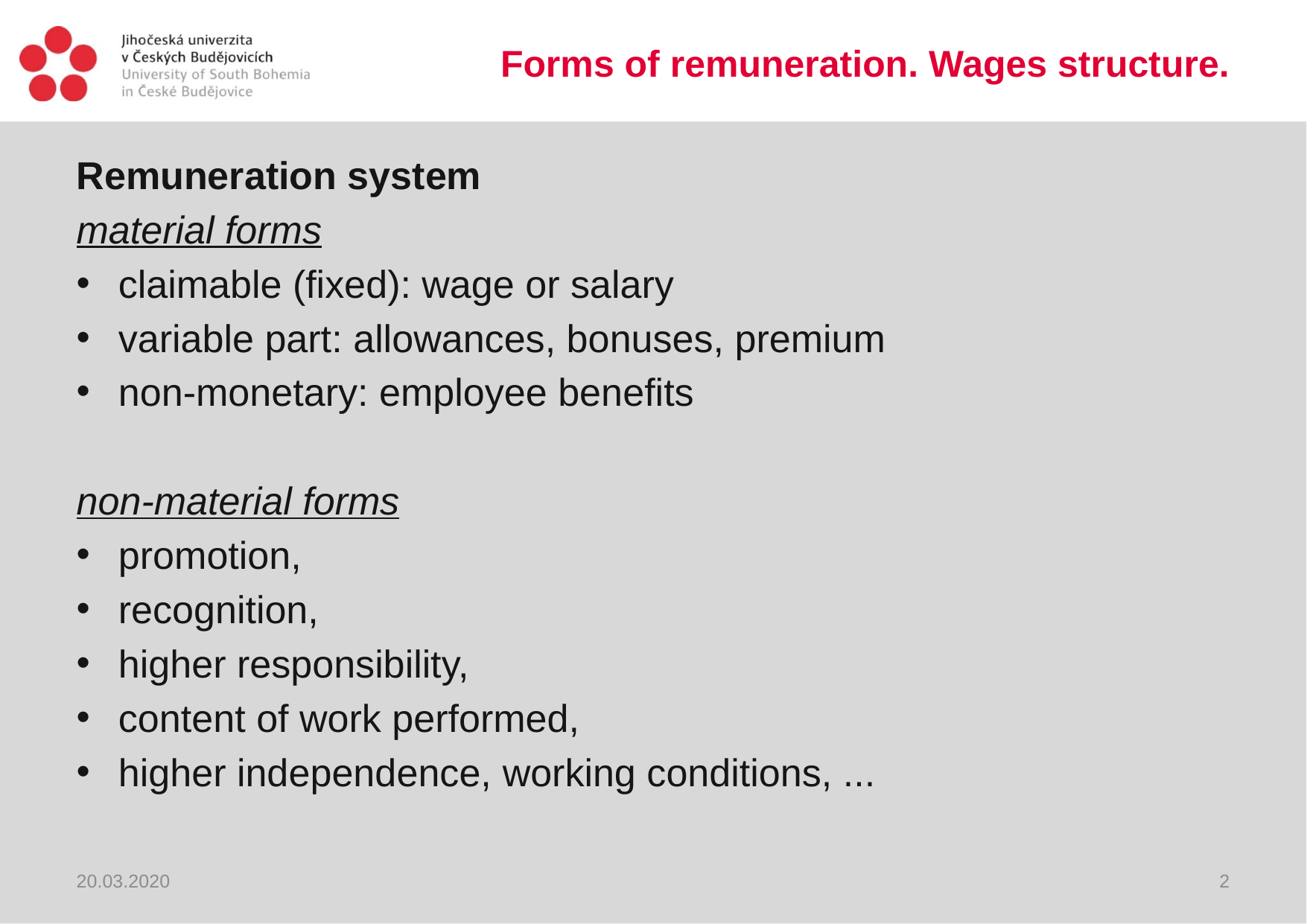

# Forms of remuneration. Wages structure.
Remuneration system
material forms
claimable (fixed): wage or salary
variable part: allowances, bonuses, premium
non-monetary: employee benefits

non-material forms
promotion,
recognition,
higher responsibility,
content of work performed,
higher independence, working conditions, ...

20.03.2020
2